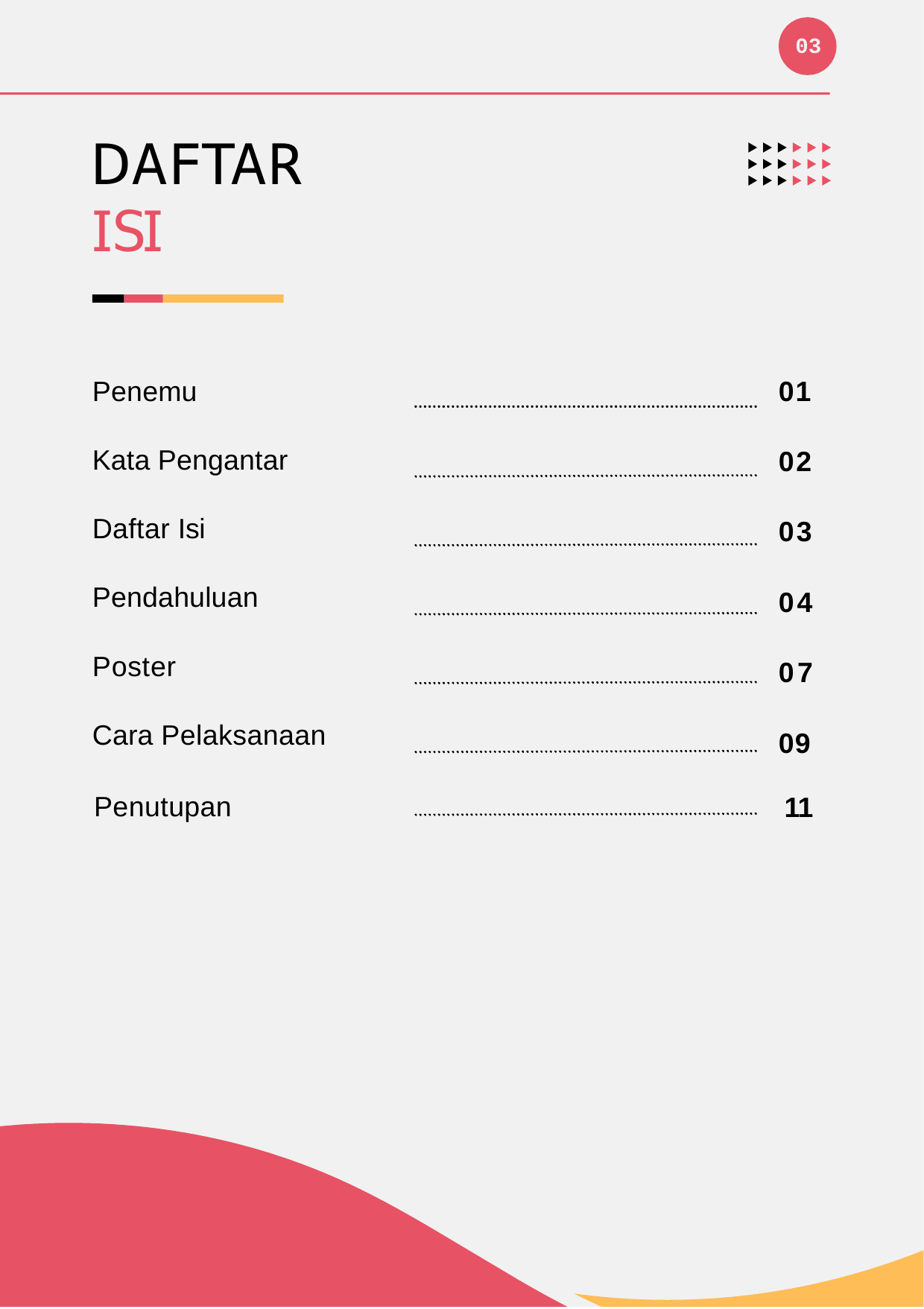

03

# DAFTAR
ISI

01

02

03

04

07

09

Penemu
Kata Pengantar  Daftar Isi
Pendahuluan  Poster
Cara Pelaksanaan

Penutupan
11